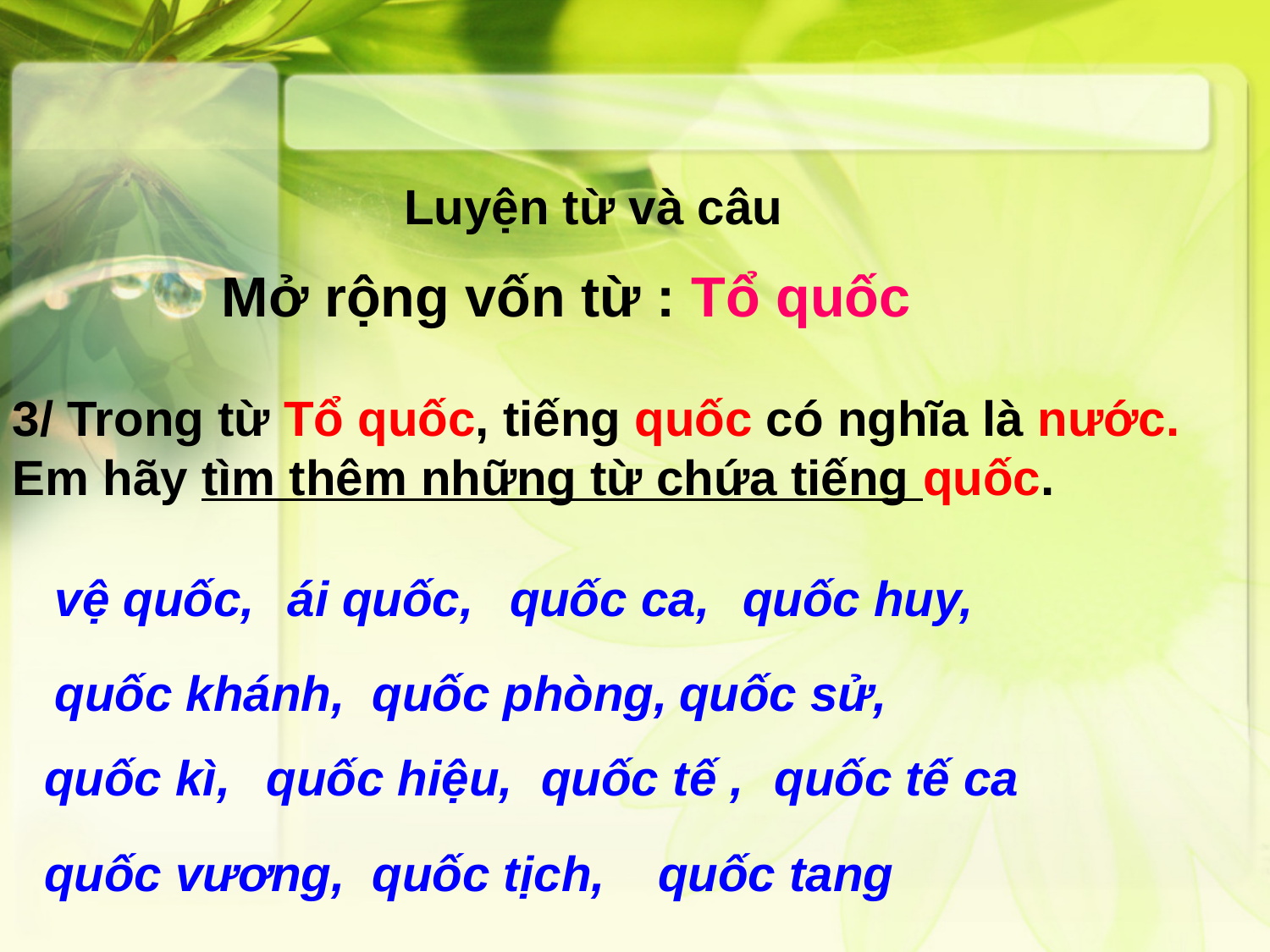

Luyện từ và câu
Mở rộng vốn từ : Tổ quốc
3/ Trong từ Tổ quốc, tiếng quốc có nghĩa là nước. Em hãy tìm thêm những từ chứa tiếng quốc.
vệ quốc,
ái quốc,
quốc ca,
quốc huy,
quốc khánh,
quốc phòng,
quốc sử,
quốc kì,
quốc hiệu,
quốc tế ,
quốc tế ca
quốc vương,
quốc tịch,
quốc tang